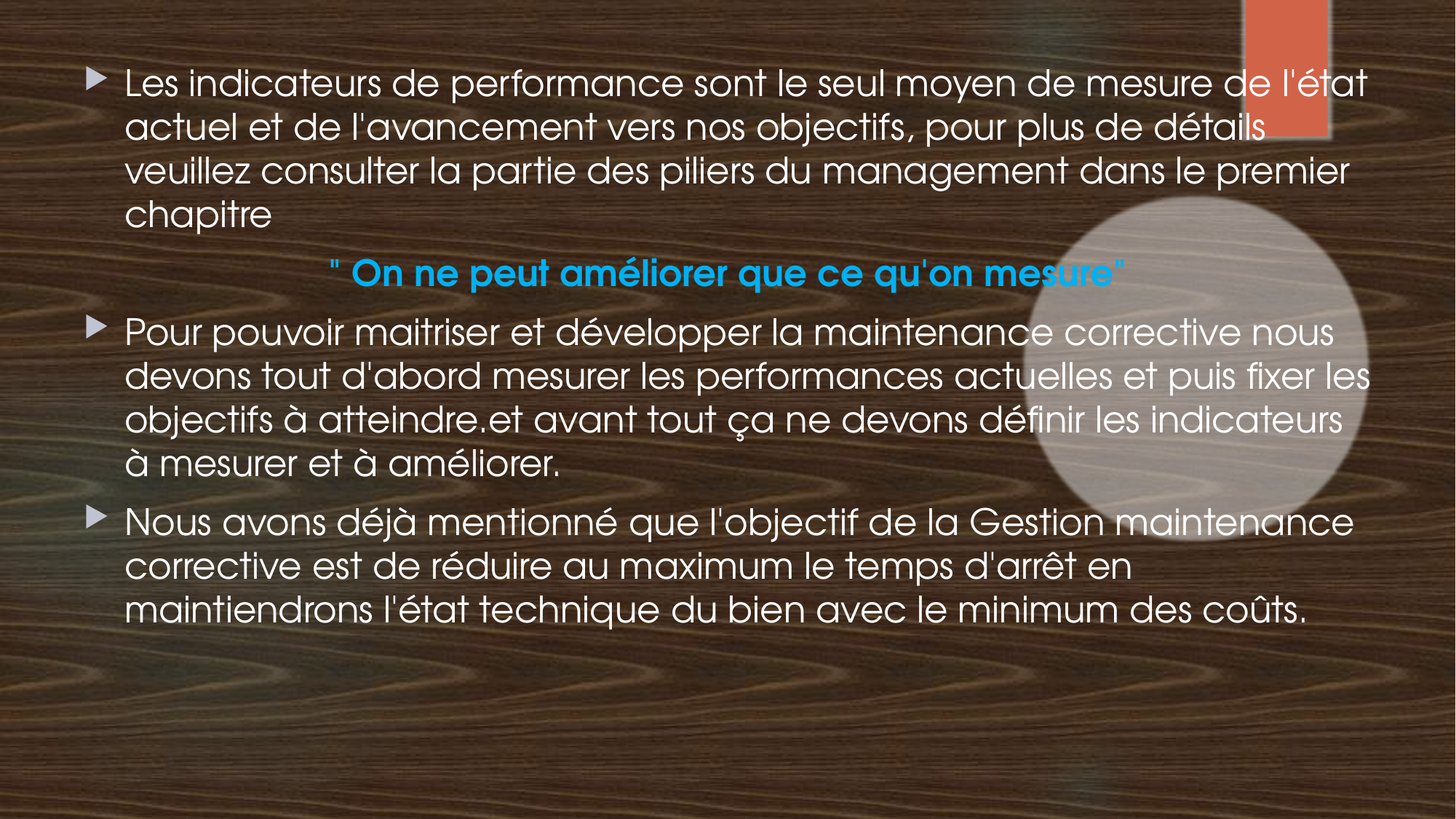

Les indicateurs de performance sont le seul moyen de mesure de l'état actuel et de l'avancement vers nos objectifs, pour plus de détails veuillez consulter la partie des piliers du management dans le premier chapitre
" On ne peut améliorer que ce qu'on mesure"
Pour pouvoir maitriser et développer la maintenance corrective nous devons tout d'abord mesurer les performances actuelles et puis fixer les objectifs à atteindre.et avant tout ça ne devons définir les indicateurs à mesurer et à améliorer.
Nous avons déjà mentionné que l'objectif de la Gestion maintenance corrective est de réduire au maximum le temps d'arrêt en maintiendrons l'état technique du bien avec le minimum des coûts.